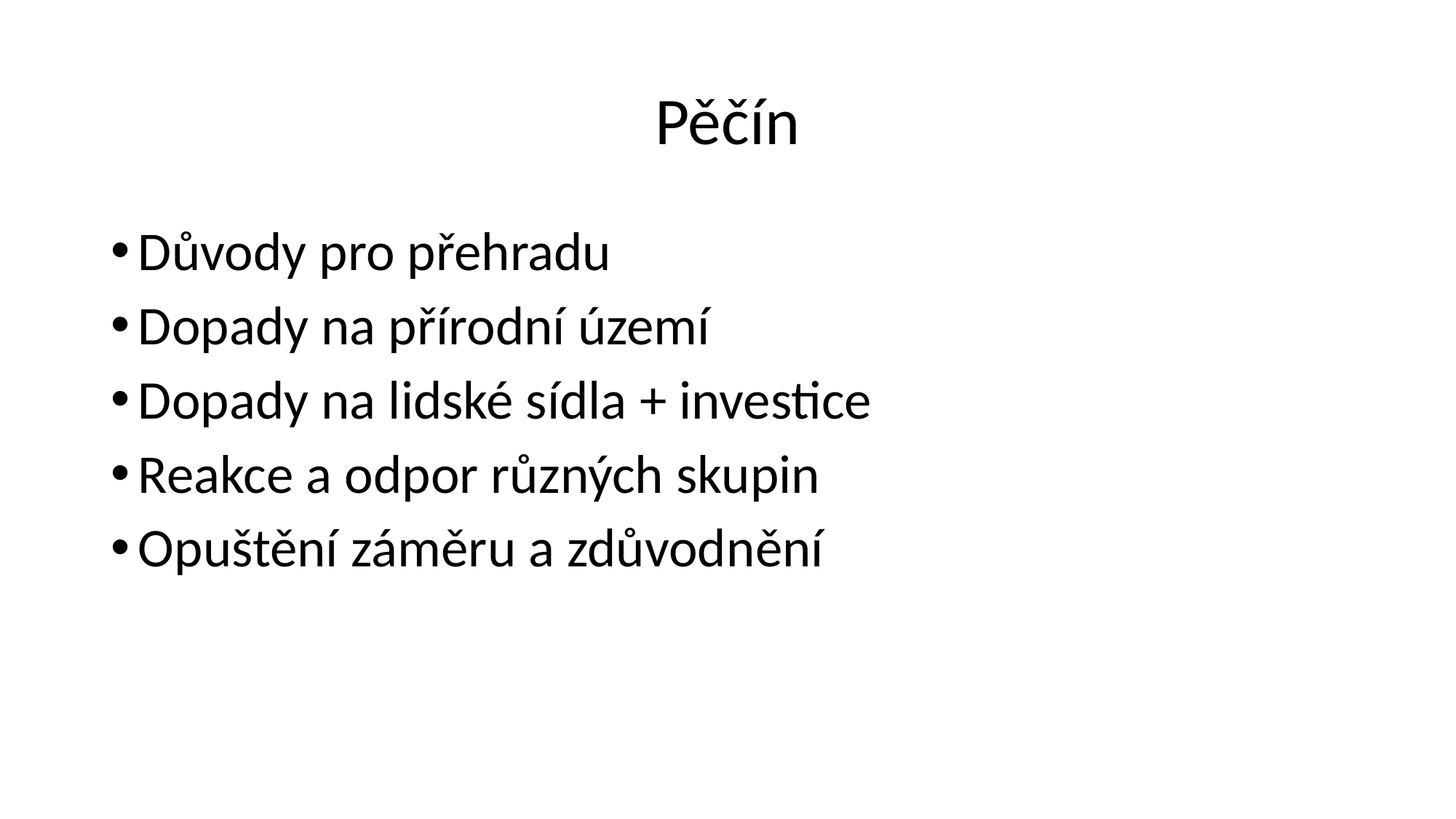

# Pěčín
Důvody pro přehradu
Dopady na přírodní území
Dopady na lidské sídla + investice
Reakce a odpor různých skupin
Opuštění záměru a zdůvodnění